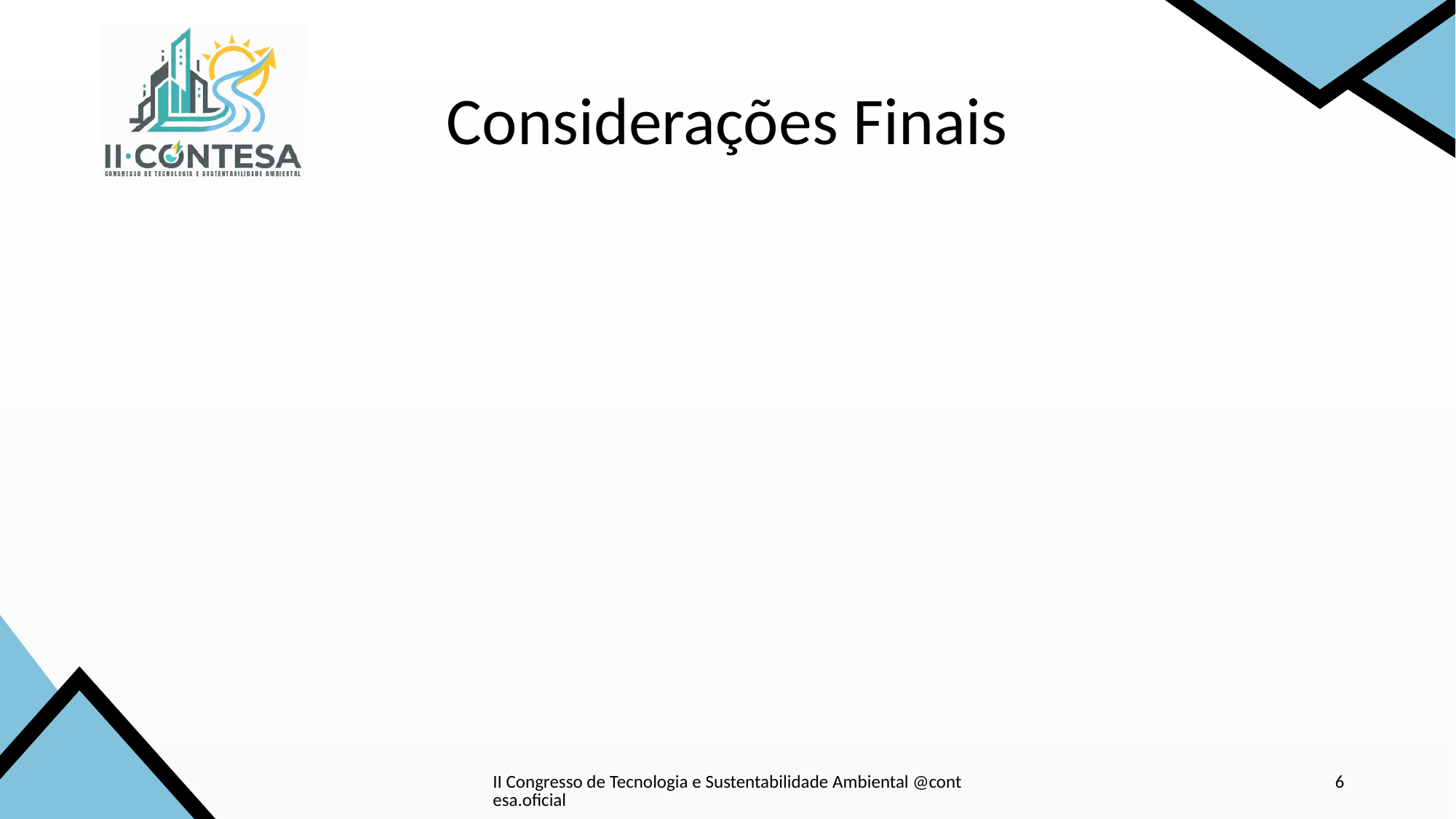

# Considerações Finais

II Congresso de Tecnologia e Sustentabilidade Ambiental @contesa.oficial
6